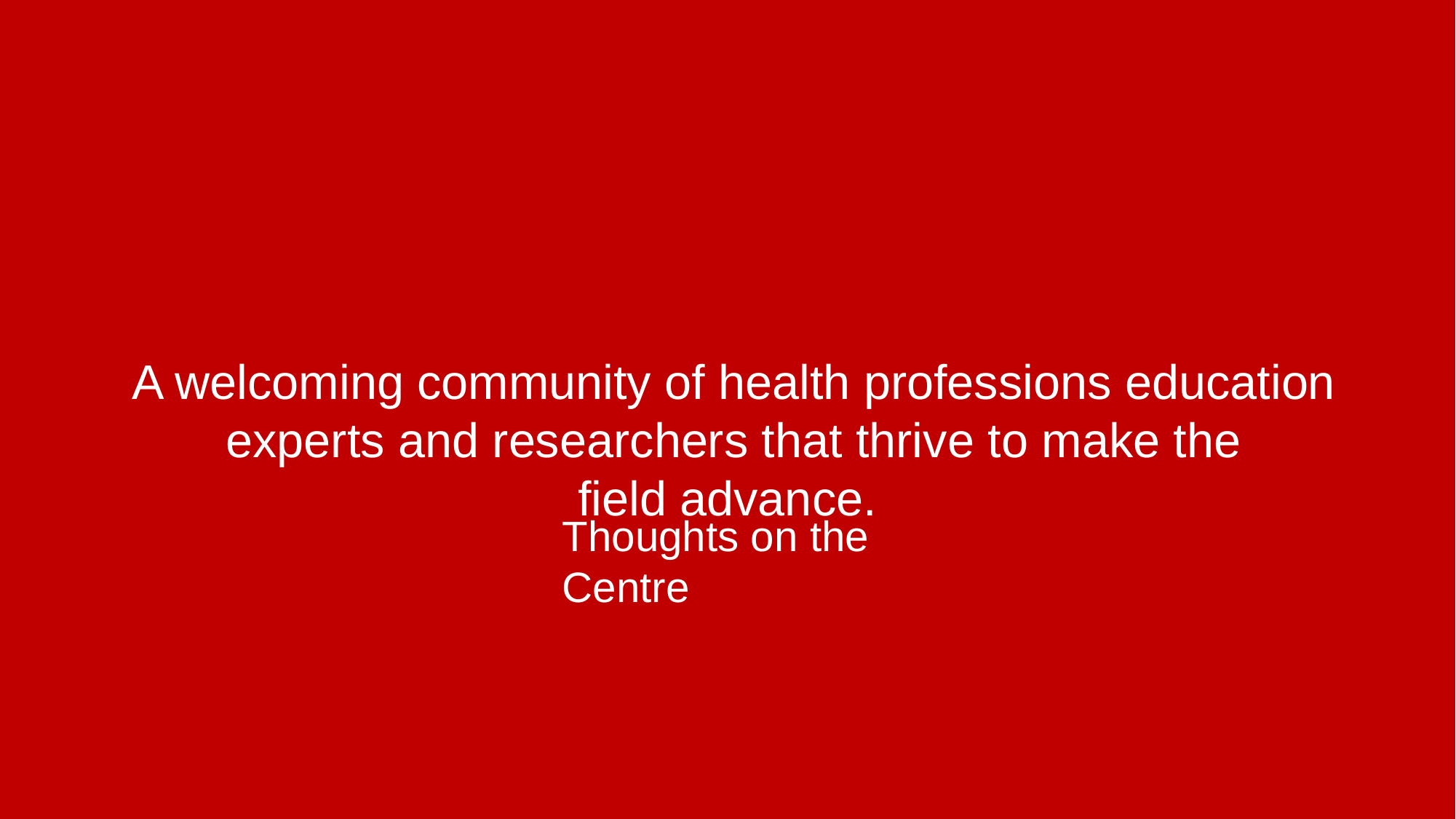

A welcoming community of health professions education experts and researchers that thrive to make the field advance.
Thoughts on the Centre